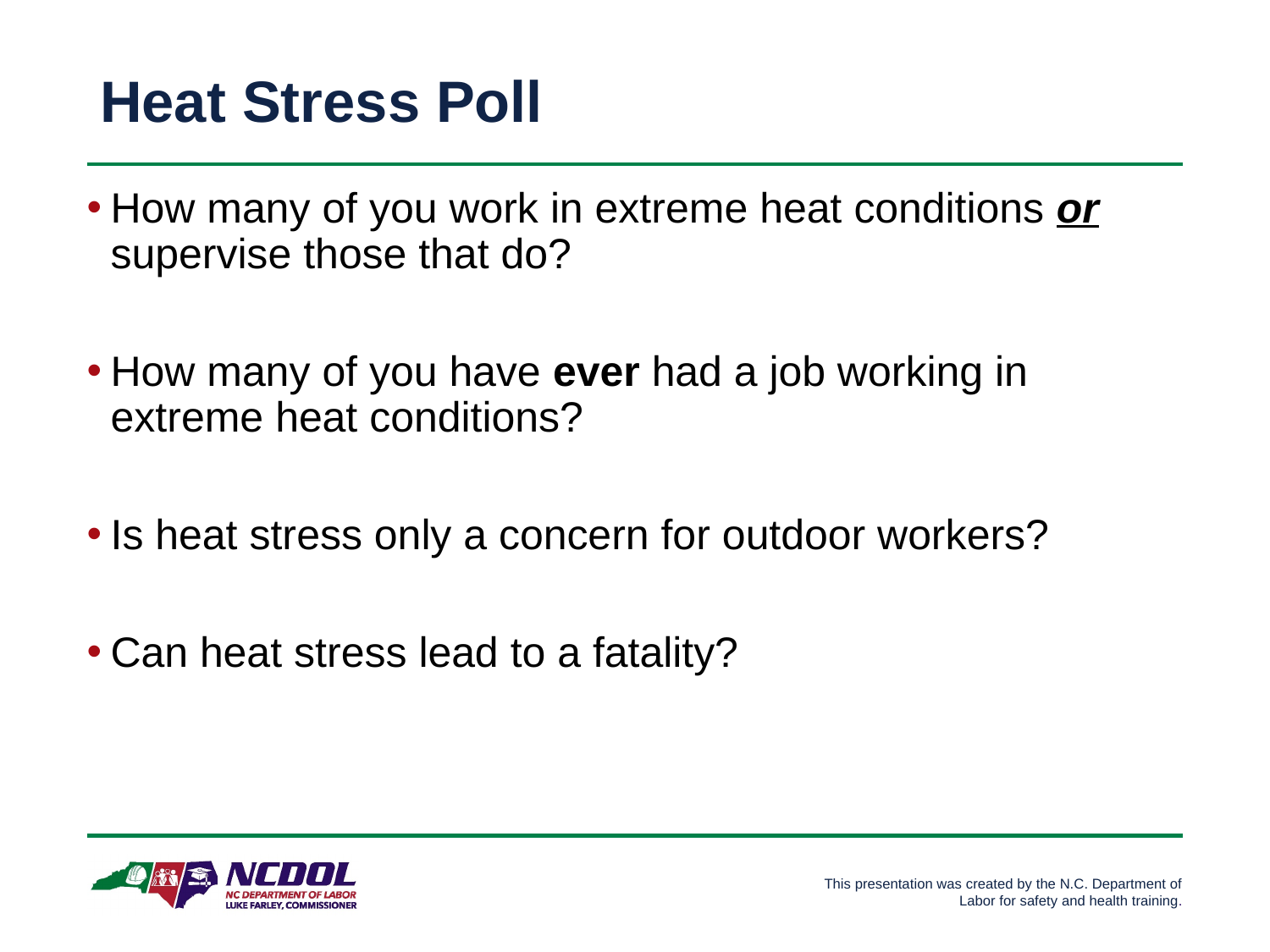

Heat Stress Poll
How many of you work in extreme heat conditions or supervise those that do?

How many of you have ever had a job working in extreme heat conditions?

Is heat stress only a concern for outdoor workers?

Can heat stress lead to a fatality?